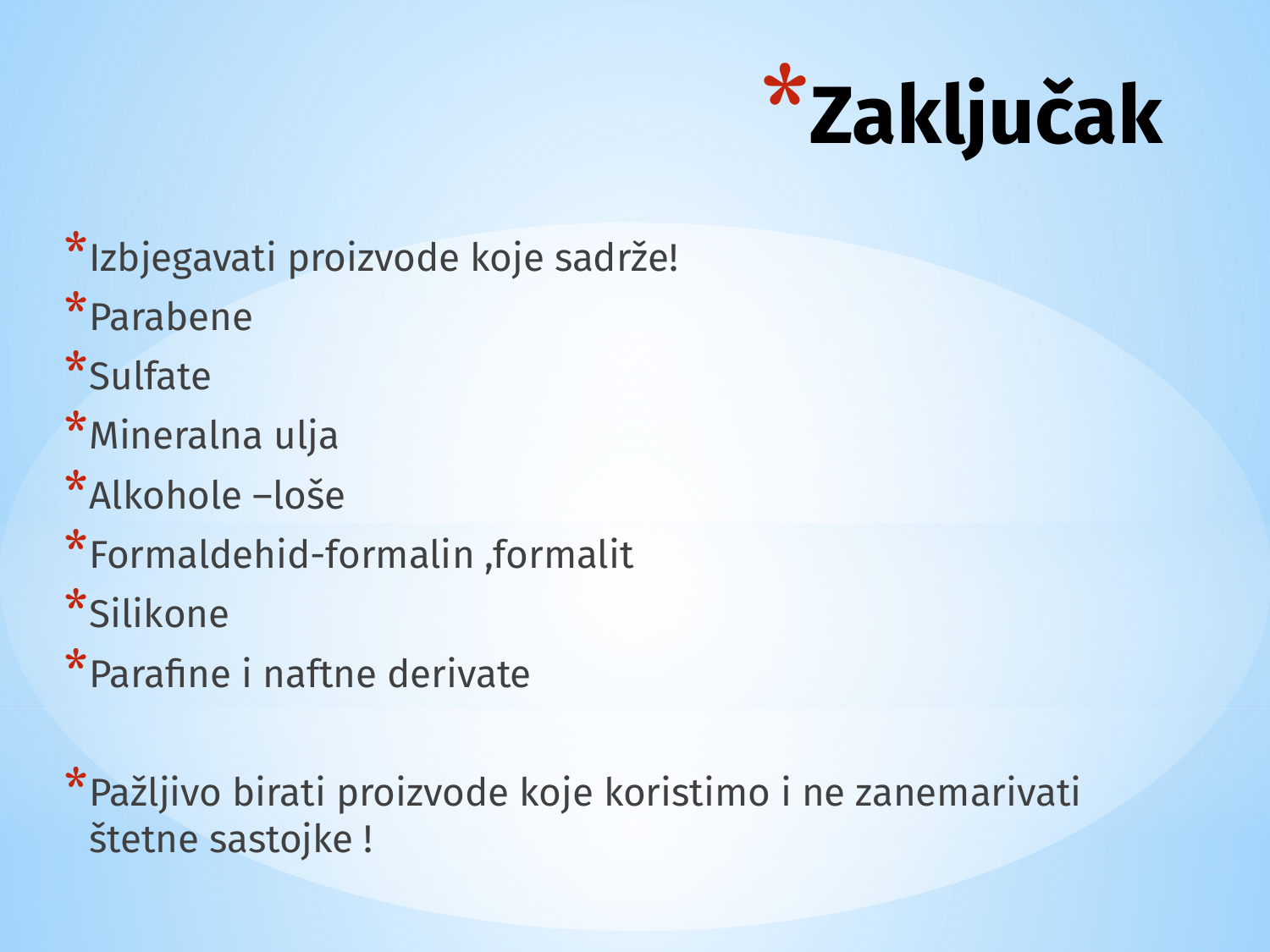

# Zaključak

Izbjegavati proizvode koje sadrže!
Parabene
Sulfate
Mineralna ulja
Alkohole –loše
Formaldehid-formalin ,formalit
Silikone
Parafine i naftne derivate

Pažljivo birati proizvode koje koristimo i ne zanemarivati štetne sastojke !